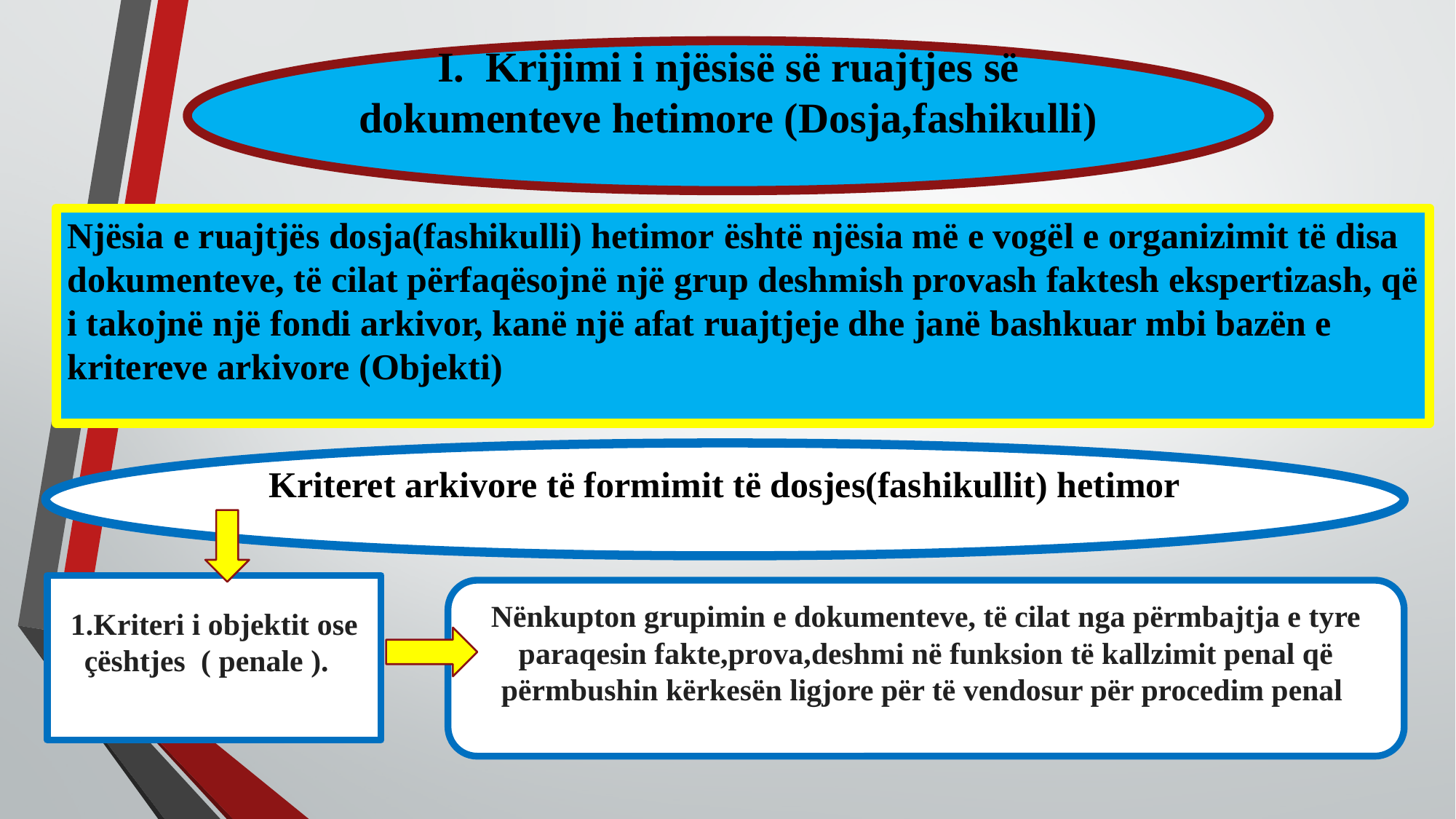

I.  Krijimi i njësisë së ruajtjes së dokumenteve hetimore (Dosja,fashikulli)
Njësia e ruajtjës dosja(fashikulli) hetimor është njësia më e vogël e organizimit të disa  dokumenteve, të cilat përfaqësojnë një grup deshmish provash faktesh ekspertizash, që i takojnë një fondi arkivor, kanë një afat ruajtjeje dhe janë bashkuar mbi bazën e kritereve arkivore (Objekti)

Kriteret arkivore të formimit të dosjes(fashikullit) hetimor

1.Kriteri i objektit ose çështjes  ( penale ).

Nënkupton grupimin e dokumenteve, të cilat nga përmbajtja e tyre paraqesin fakte,prova,deshmi në funksion të kallzimit penal që përmbushin kërkesën ligjore për të vendosur për procedim penal